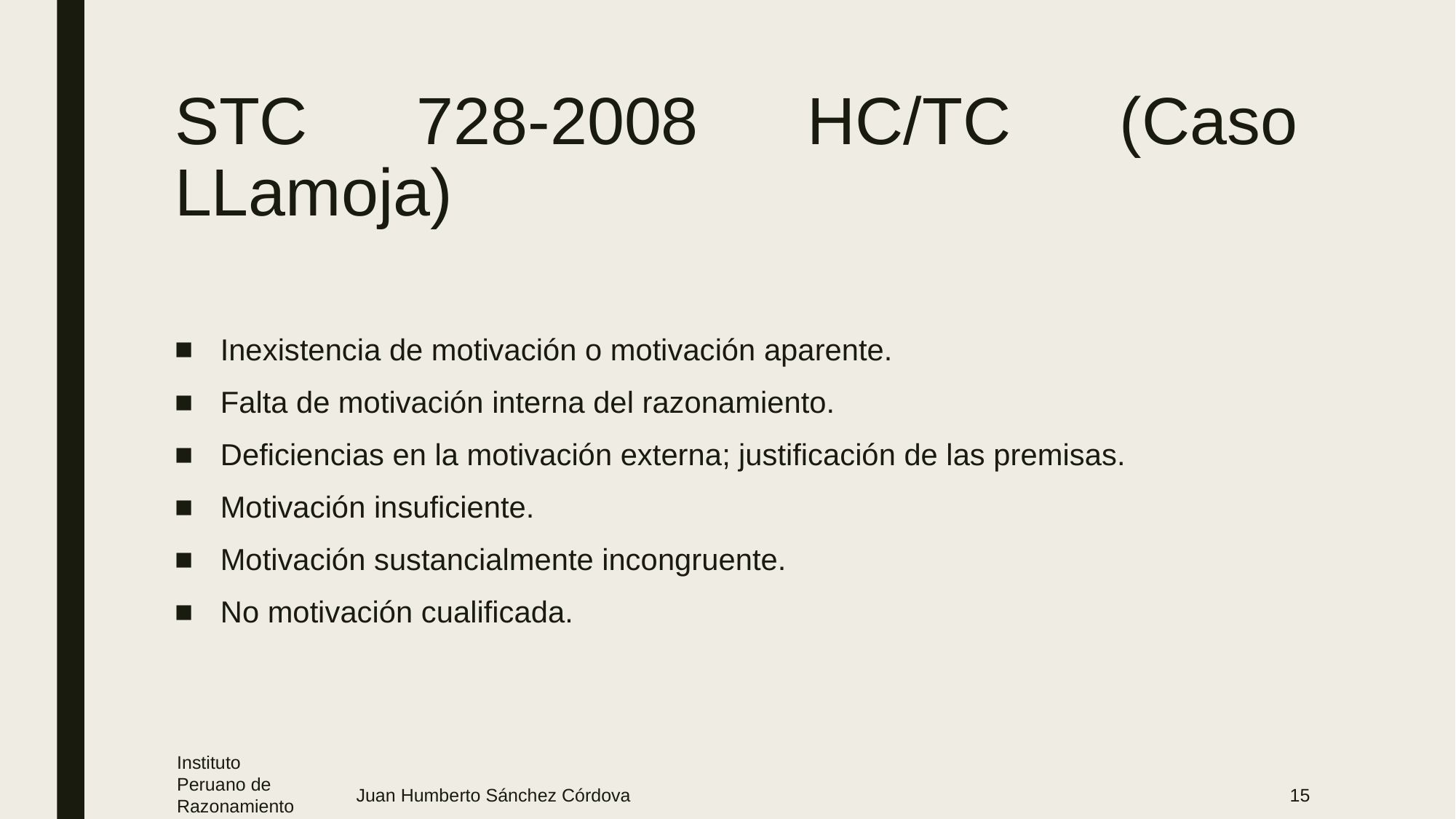

# STC 728-2008 HC/TC (Caso LLamoja)

Inexistencia de motivación o motivación aparente.
Falta de motivación interna del razonamiento.
Deficiencias en la motivación externa; justificación de las premisas.
Motivación insuficiente.
Motivación sustancialmente incongruente.
No motivación cualificada.

Instituto Peruano de Razonamiento Probatorio
Juan Humberto Sánchez Córdova
15